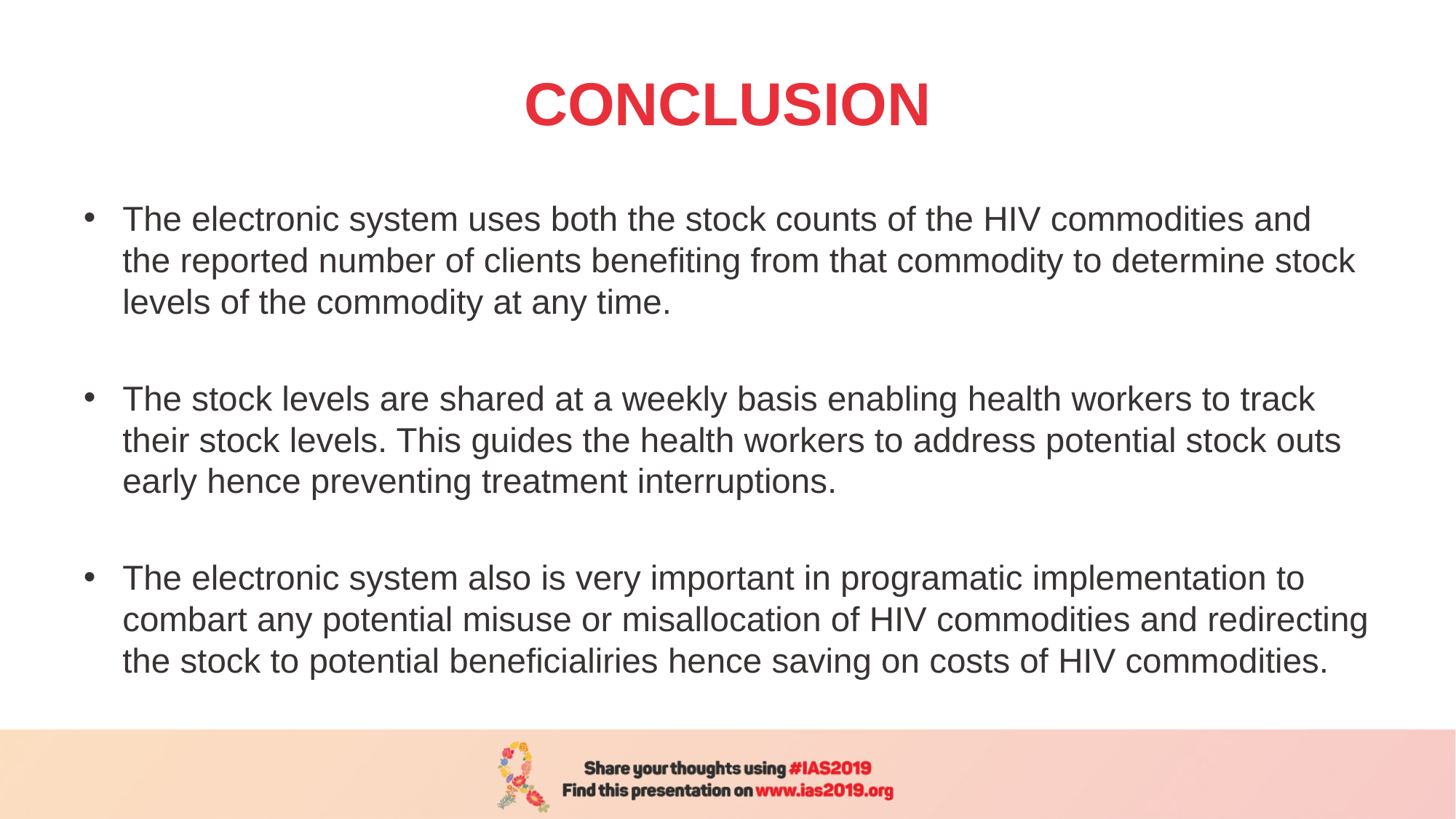

# CONCLUSION
The electronic system uses both the stock counts of the HIV commodities and the reported number of clients benefiting from that commodity to determine stock levels of the commodity at any time.

The stock levels are shared at a weekly basis enabling health workers to track their stock levels. This guides the health workers to address potential stock outs early hence preventing treatment interruptions.

The electronic system also is very important in programatic implementation to combart any potential misuse or misallocation of HIV commodities and redirecting the stock to potential beneficialiries hence saving on costs of HIV commodities.